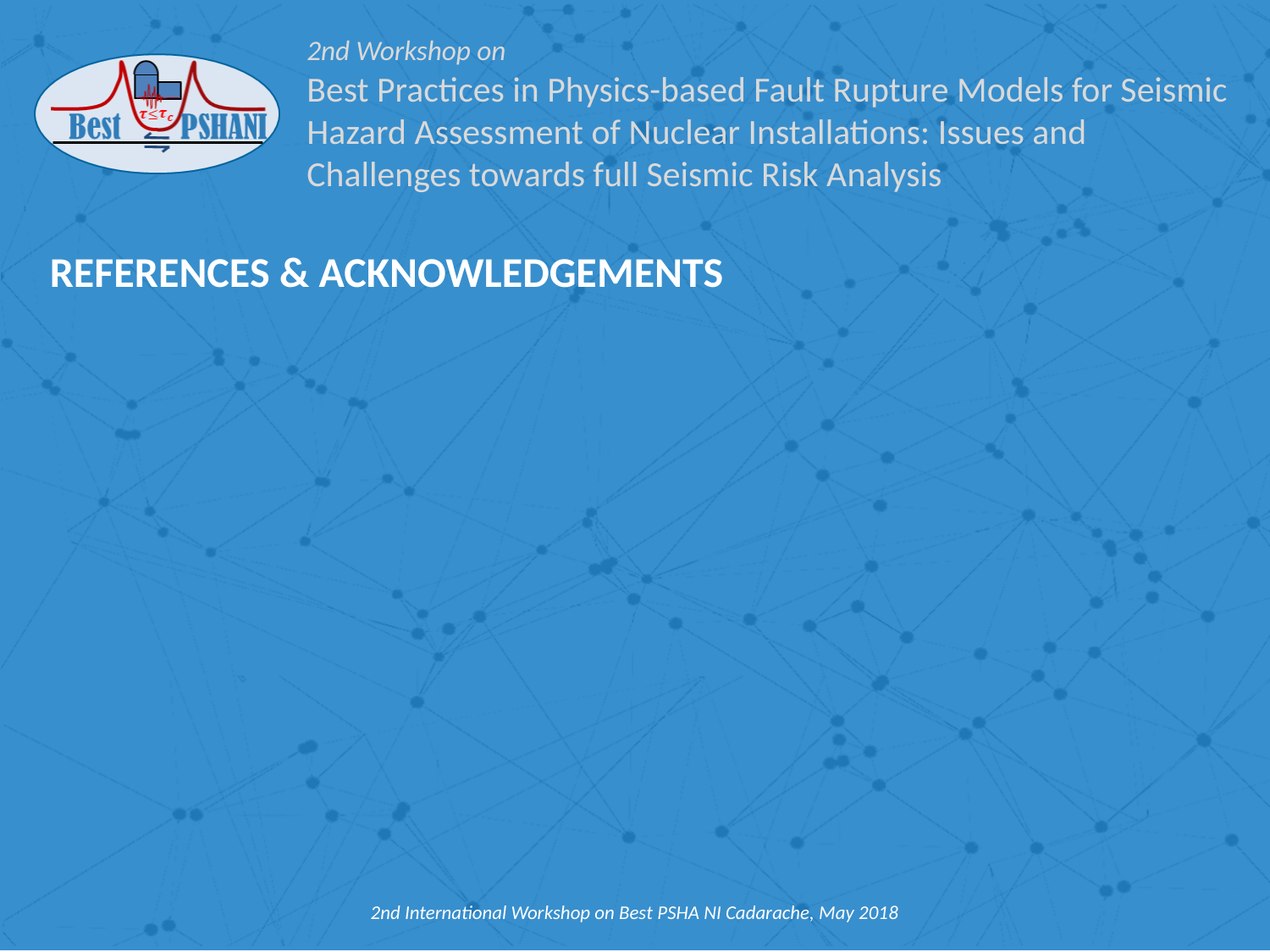

2nd International Workshop on Best PSHA NI Cadarache, May 2018